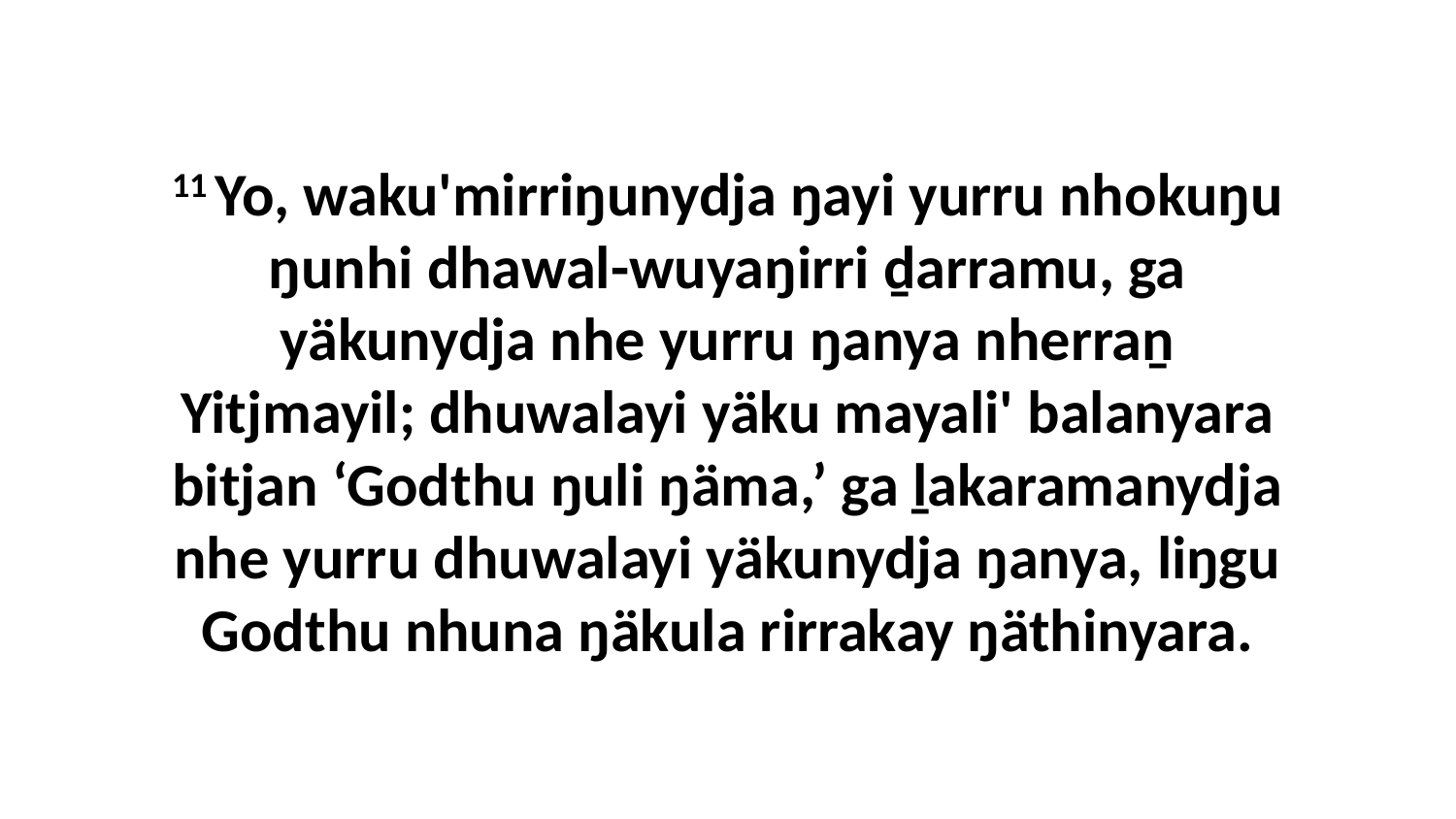

11 Yo, waku'mirriŋunydja ŋayi yurru nhokuŋu ŋunhi dhawal-wuyaŋirri ḏarramu, ga yäkunydja nhe yurru ŋanya nherraṉ Yitjmayil; dhuwalayi yäku mayali' balanyara bitjan ‘Godthu ŋuli ŋäma,’ ga ḻakaramanydja nhe yurru dhuwalayi yäkunydja ŋanya, liŋgu Godthu nhuna ŋäkula rirrakay ŋäthinyara.